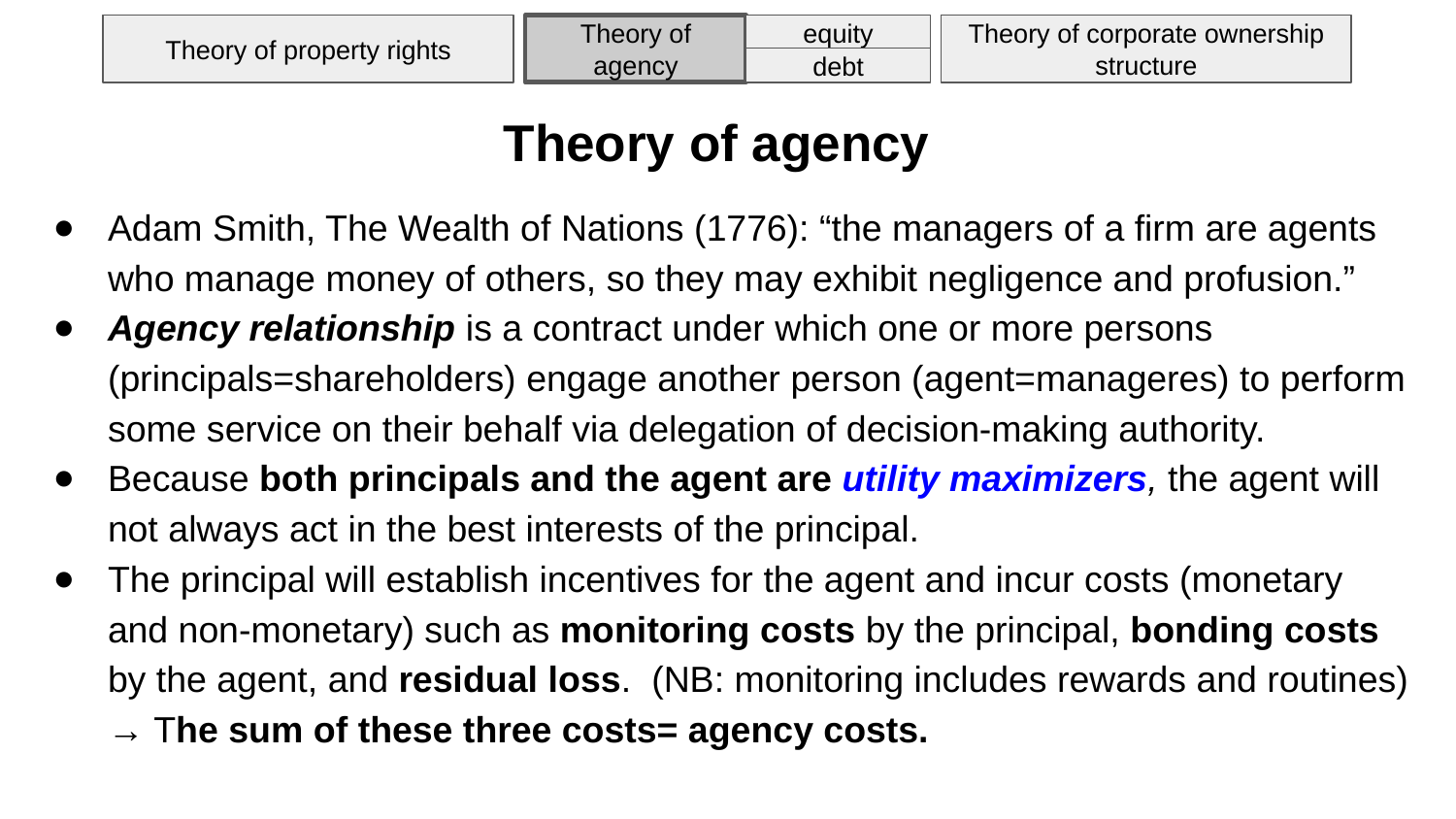

Theory of property rights
Theory of corporate ownership structure
Theory of agency
equity
debt
# Theory of agency
Adam Smith, The Wealth of Nations (1776): “the managers of a firm are agents who manage money of others, so they may exhibit negligence and profusion.”
Agency relationship is a contract under which one or more persons (principals=shareholders) engage another person (agent=manageres) to perform some service on their behalf via delegation of decision-making authority.
Because both principals and the agent are utility maximizers, the agent will not always act in the best interests of the principal.
The principal will establish incentives for the agent and incur costs (monetary and non-monetary) such as monitoring costs by the principal, bonding costs by the agent, and residual loss.  (NB: monitoring includes rewards and routines)
→ The sum of these three costs= agency costs.